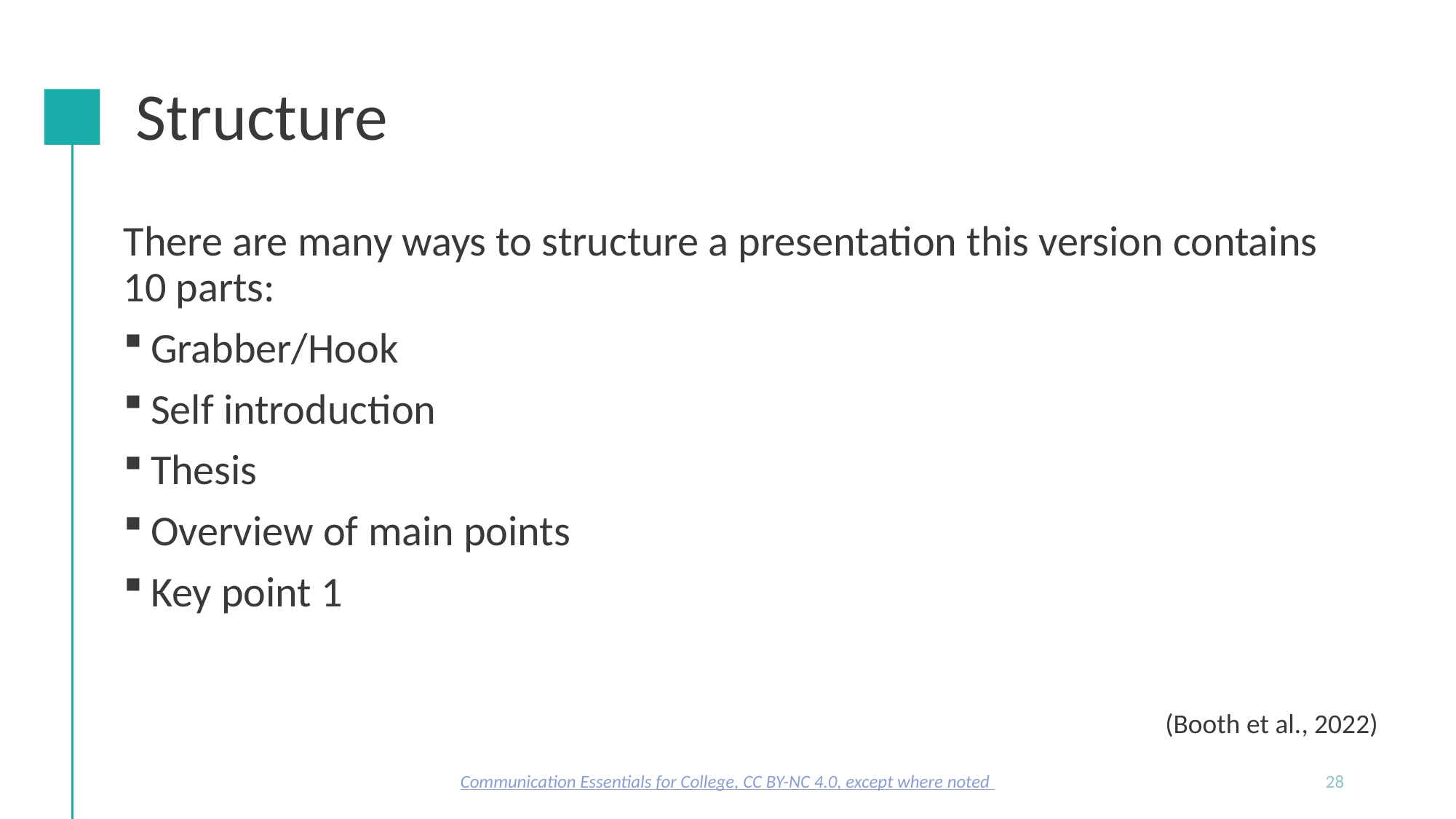

# Structure
There are many ways to structure a presentation this version contains  10 parts:
Grabber/Hook
Self introduction
Thesis
Overview of main points
Key point 1
(Booth et al., 2022)
Communication Essentials for College, CC BY-NC 4.0, except where noted
28